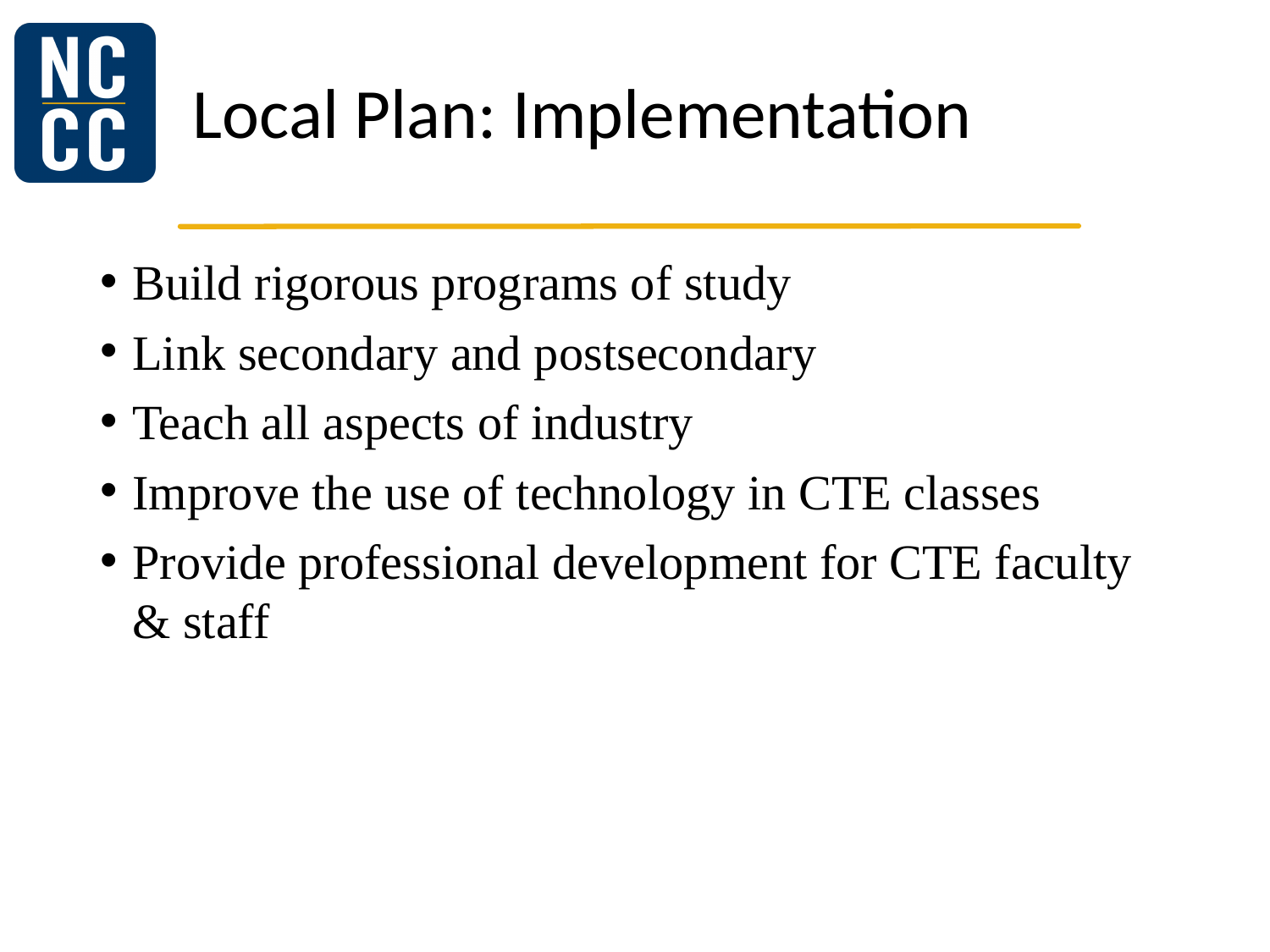

# Local Plan: Implementation
Build rigorous programs of study
Link secondary and postsecondary
Teach all aspects of industry
Improve the use of technology in CTE classes
Provide professional development for CTE faculty & staff